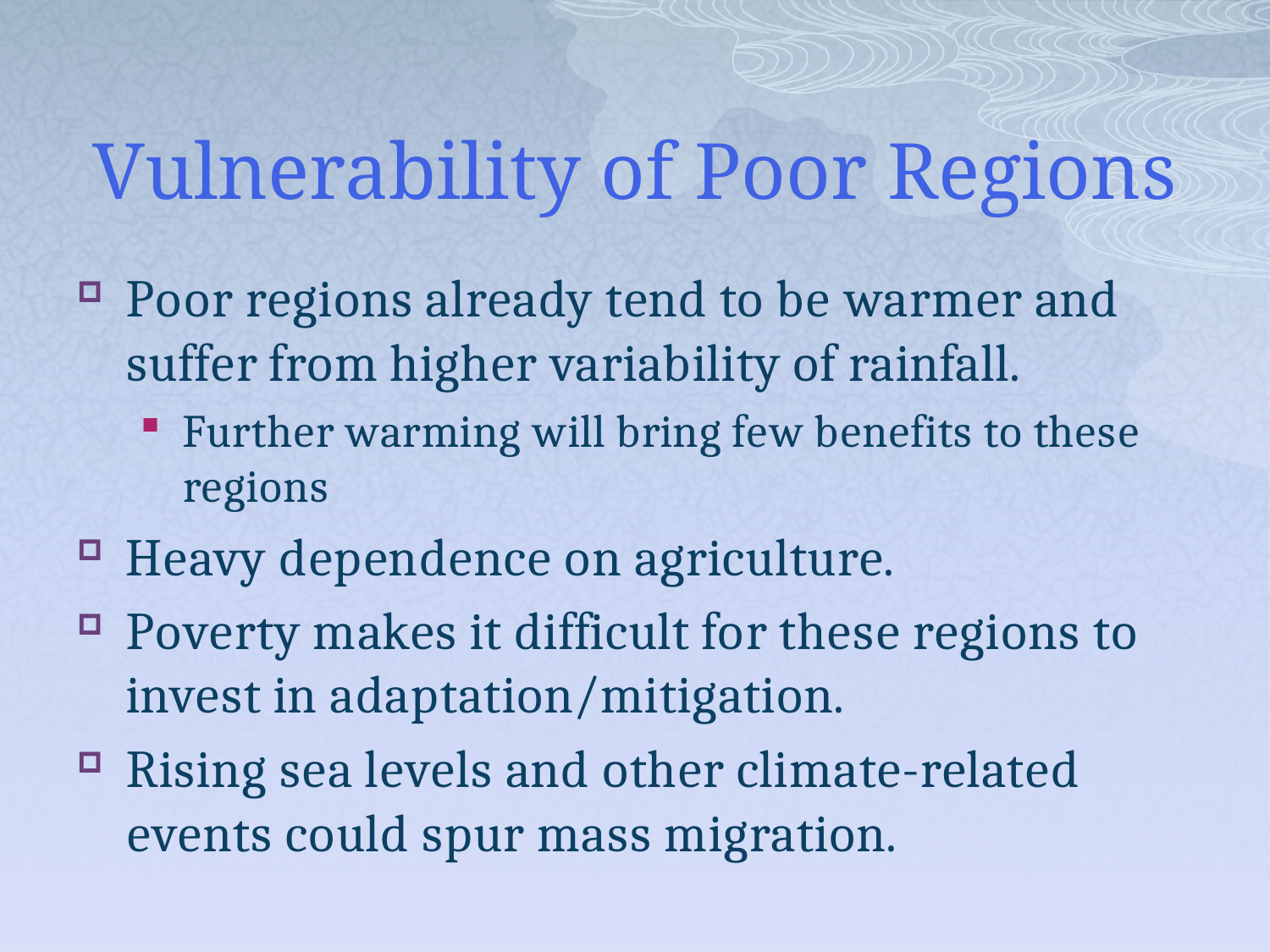

# Vulnerability of Poor Regions
Poor regions already tend to be warmer and suffer from higher variability of rainfall.
Further warming will bring few benefits to these regions
Heavy dependence on agriculture.
Poverty makes it difficult for these regions to invest in adaptation/mitigation.
Rising sea levels and other climate-related events could spur mass migration.